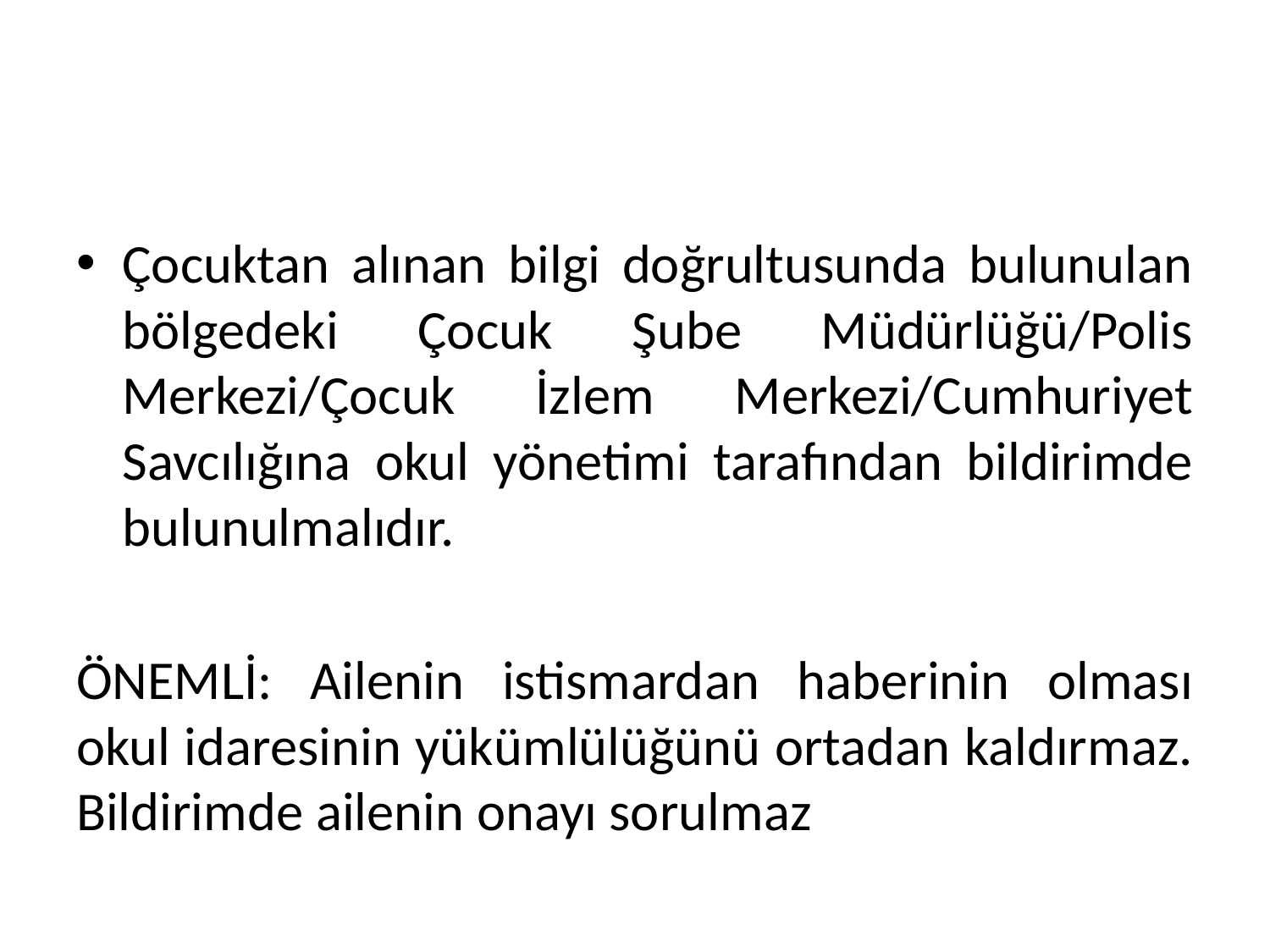

#
Çocuktan alınan bilgi doğrultusunda bulunulan bölgedeki Çocuk Şube Müdürlüğü/Polis Merkezi/Çocuk İzlem Merkezi/Cumhuriyet Savcılığına okul yönetimi tarafından bildirimde bulunulmalıdır.

ÖNEMLİ: Ailenin istismardan haberinin olması okul idaresinin yükümlülüğünü ortadan kaldırmaz. Bildirimde ailenin onayı sorulmaz